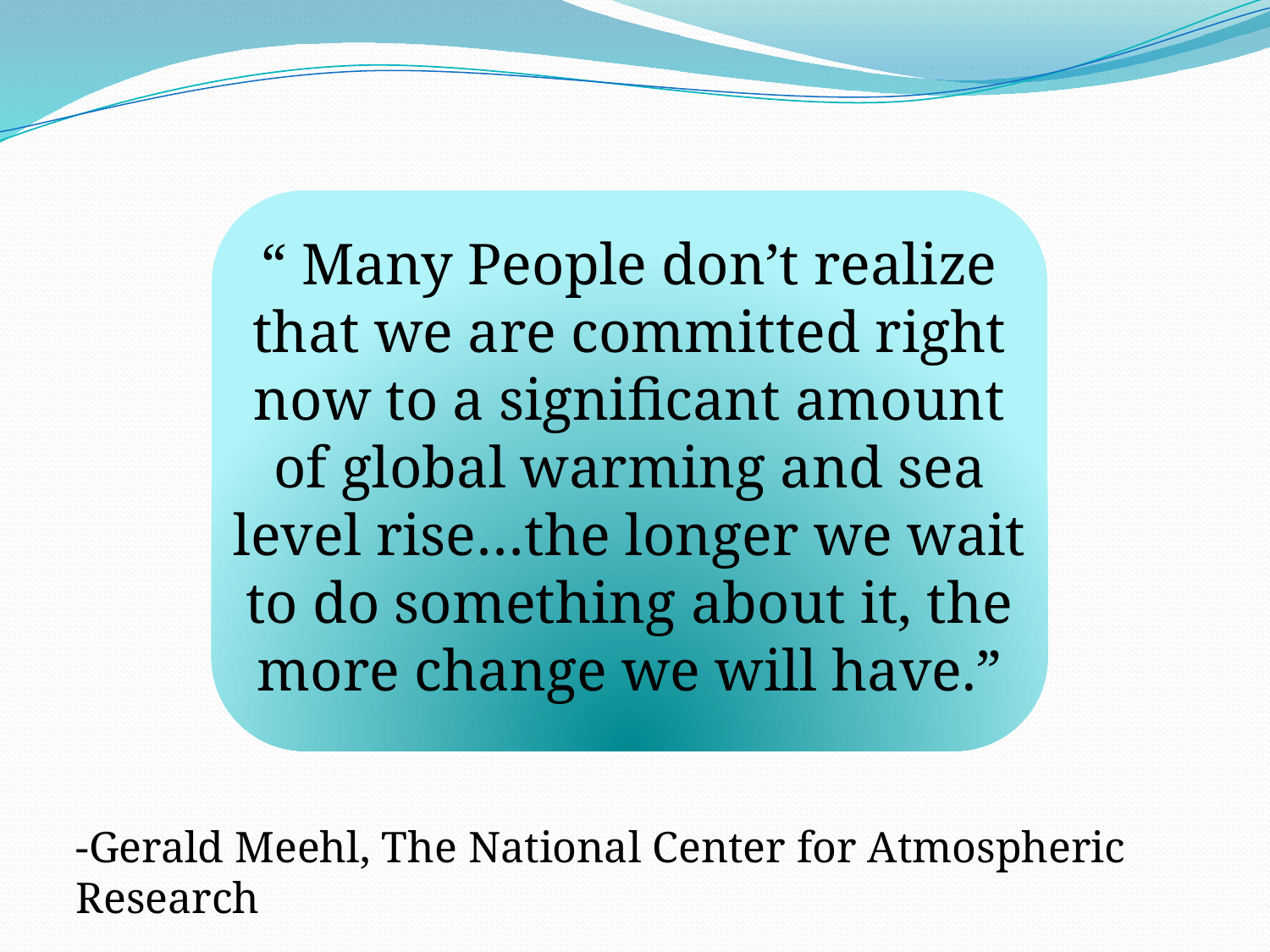

“ Many People don’t realize that we are committed right now to a significant amount of global warming and sea level rise…the longer we wait to do something about it, the more change we will have.”

-Gerald Meehl, The National Center for Atmospheric Research